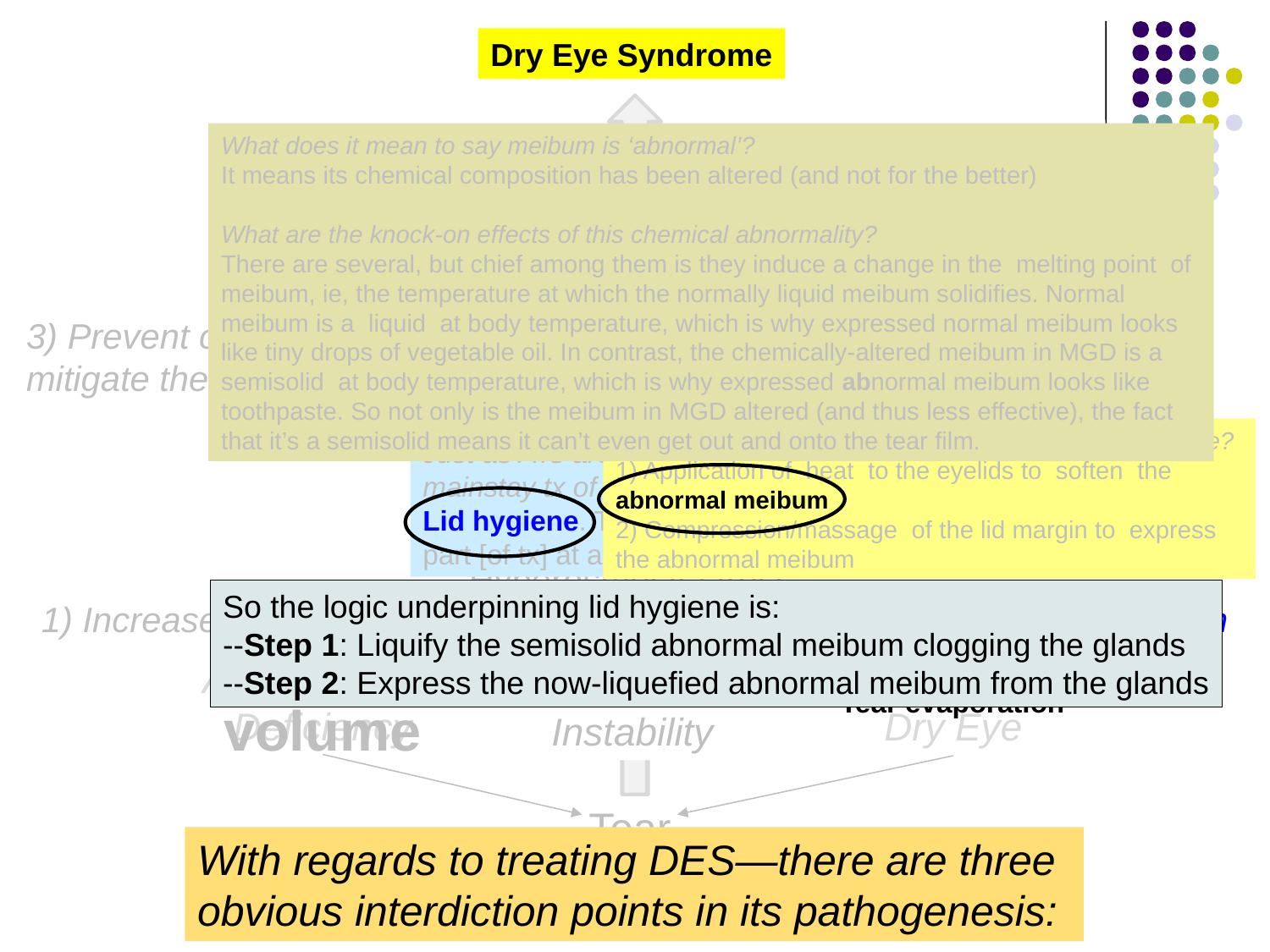

Dry Eye Syndrome

What does it mean to say meibum is ‘abnormal’?
It means its chemical composition has been altered (and not for the better)

What are the knock-on effects of this chemical abnormality?
There are several, but chief among them is they induce a change in the  melting point  of meibum, ie, the temperature at which the normally liquid meibum solidifies. Normal meibum is a  liquid  at body temperature, which is why expressed normal meibum looks like tiny drops of vegetable oil. In contrast, the chemically-altered meibum in MGD is a  semisolid  at body temperature, which is why expressed abnormal meibum looks like toothpaste. So not only is the meibum in MGD altered (and thus less effective), the fact that it’s a semisolid means it can’t even get out and onto the tear film.
Decreased aqueous production

Neural reflex arc disruption
3) Prevent cytokine release and/or mitigate their effects

Inflammatory cytokine release

What two fundamental steps are involved in lid hygiene?
1) Application of  heat  to the eyelids to  soften  the abnormal meibum
2) Compression/massage  of the lid margin to  express  the abnormal meibum
Just as ATs are the mainstay of treating ATD, so too is there a mainstay tx of EDE. What is it?
Lid hygiene. The Cornea book says lid hygiene is “an essential part [of tx] at all stages of the disease.”
Surface epithelium damage

Hyperosmolar stress
So the logic underpinning lid hygiene is:
--Step 1: Liquify the semisolid abnormal meibum clogging the glands
--Step 2: Express the now-liquefied abnormal meibum from the glands
1) Increase tear volume
2) Decrease tear evaporation

Tear volume
Aqueous Tear Deficiency
Evaporative Dry Eye
Tear Film Instability
Tear evaporation
Tear
hyperosmolarity
With regards to treating DES—there are three obvious interdiction points in its pathogenesis: